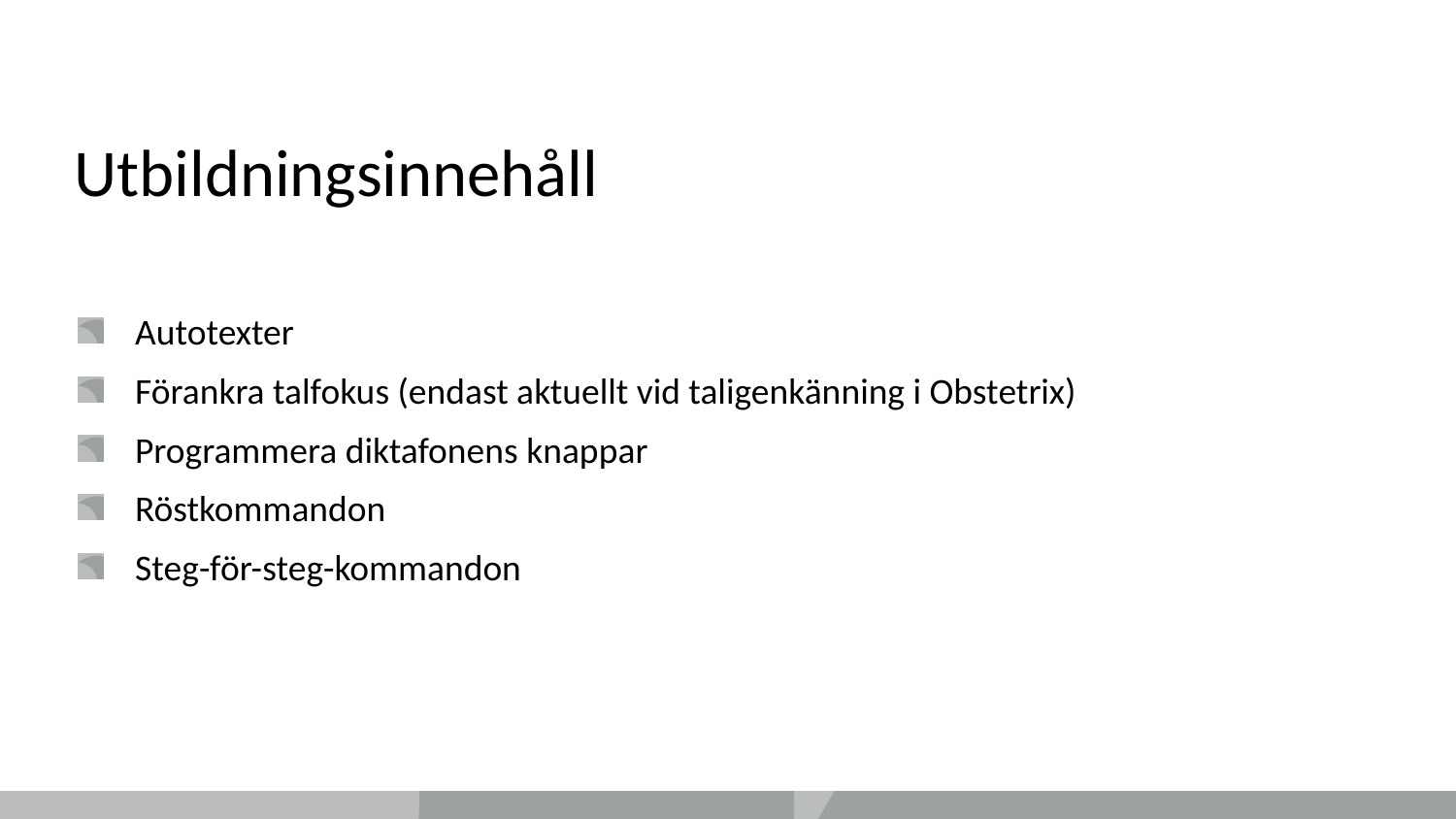

# Utbildningsinnehåll
Autotexter
Förankra talfokus (endast aktuellt vid taligenkänning i Obstetrix)
Programmera diktafonens knappar
Röstkommandon
Steg-för-steg-kommandon